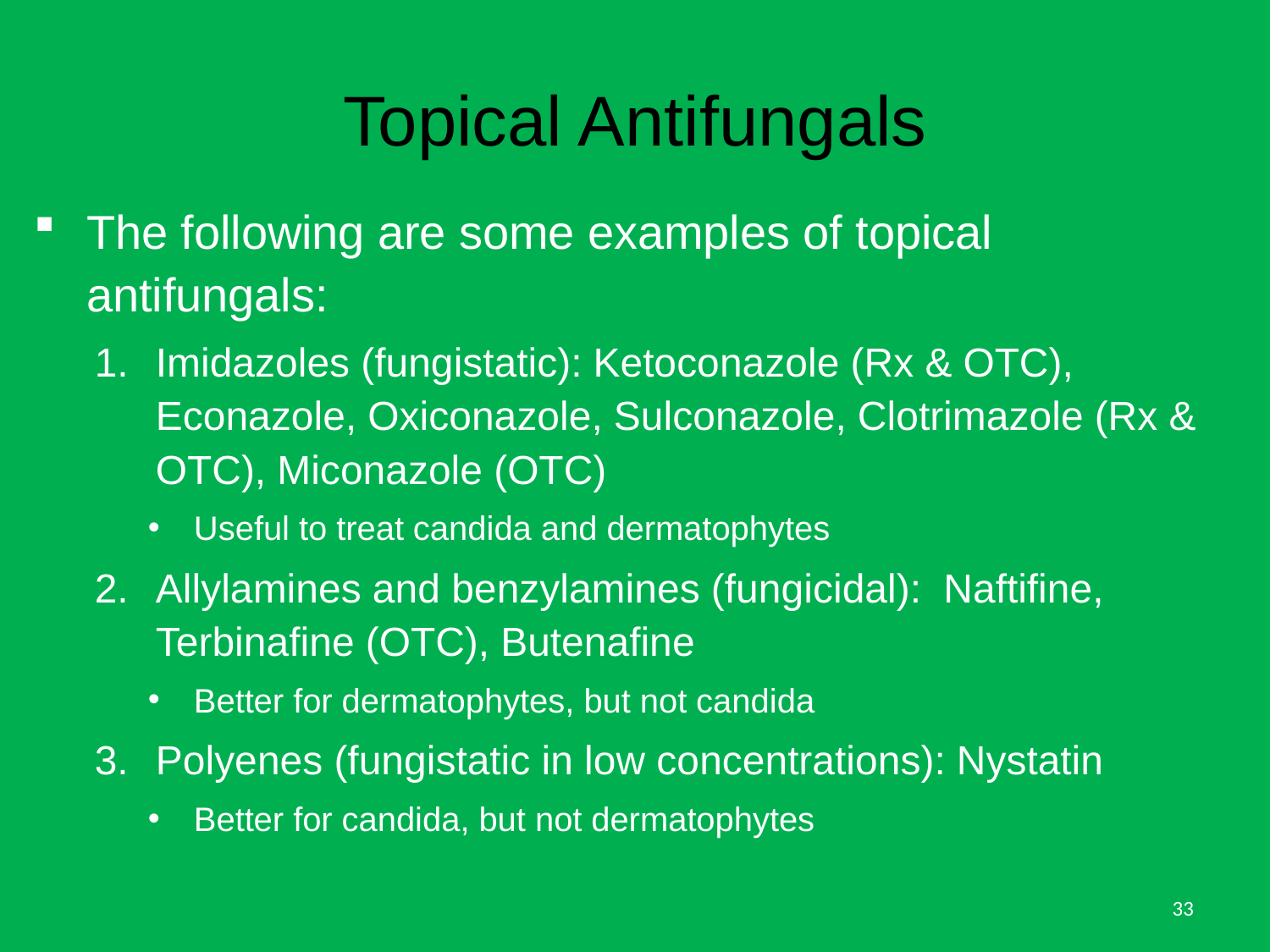

# Topical Antifungals
The following are some examples of topical antifungals:
Imidazoles (fungistatic): Ketoconazole (Rx & OTC), Econazole, Oxiconazole, Sulconazole, Clotrimazole (Rx & OTC), Miconazole (OTC)
Useful to treat candida and dermatophytes
Allylamines and benzylamines (fungicidal):  Naftifine, Terbinafine (OTC), Butenafine
Better for dermatophytes, but not candida
Polyenes (fungistatic in low concentrations): Nystatin
Better for candida, but not dermatophytes
33